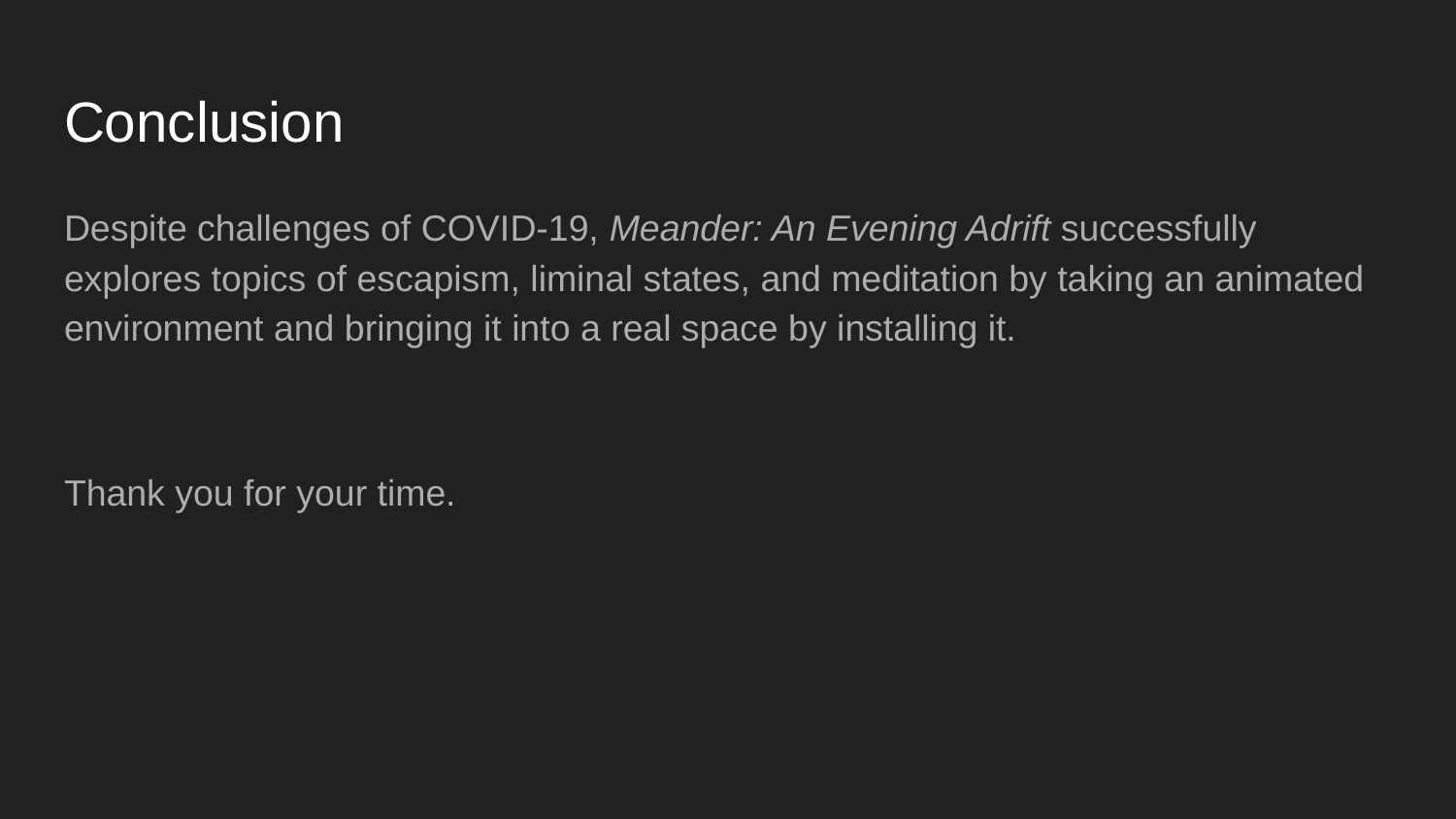

# Conclusion
Despite challenges of COVID-19, Meander: An Evening Adrift successfully explores topics of escapism, liminal states, and meditation by taking an animated environment and bringing it into a real space by installing it.

Thank you for your time.